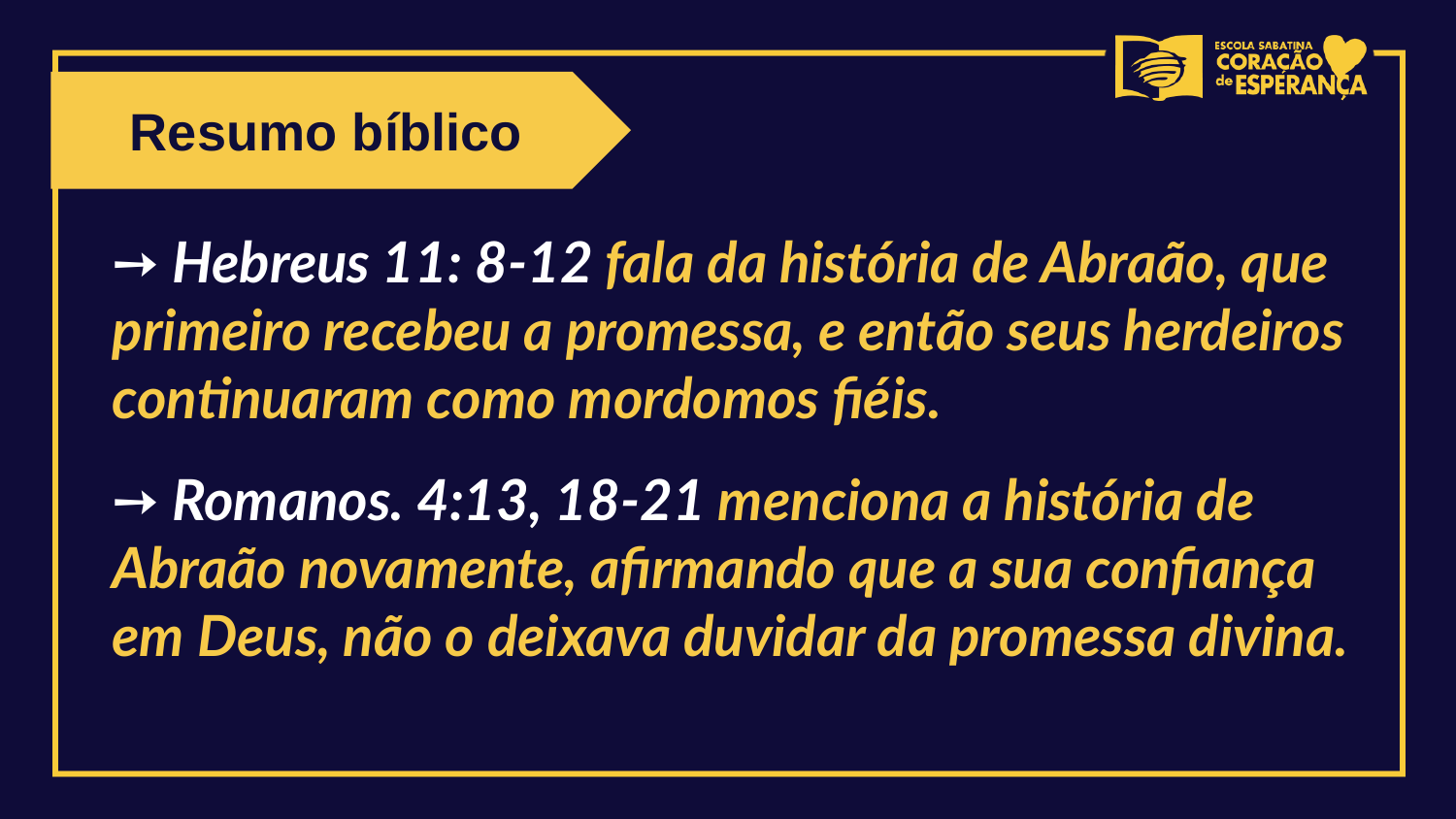

Resumo bíblico
➙ Hebreus 11: 8-12 fala da história de Abraão, que primeiro recebeu a promessa, e então seus herdeiros continuaram como mordomos fiéis.

➙ Romanos. 4:13, 18-21 menciona a história de Abraão novamente, afirmando que a sua confiança em Deus, não o deixava duvidar da promessa divina.